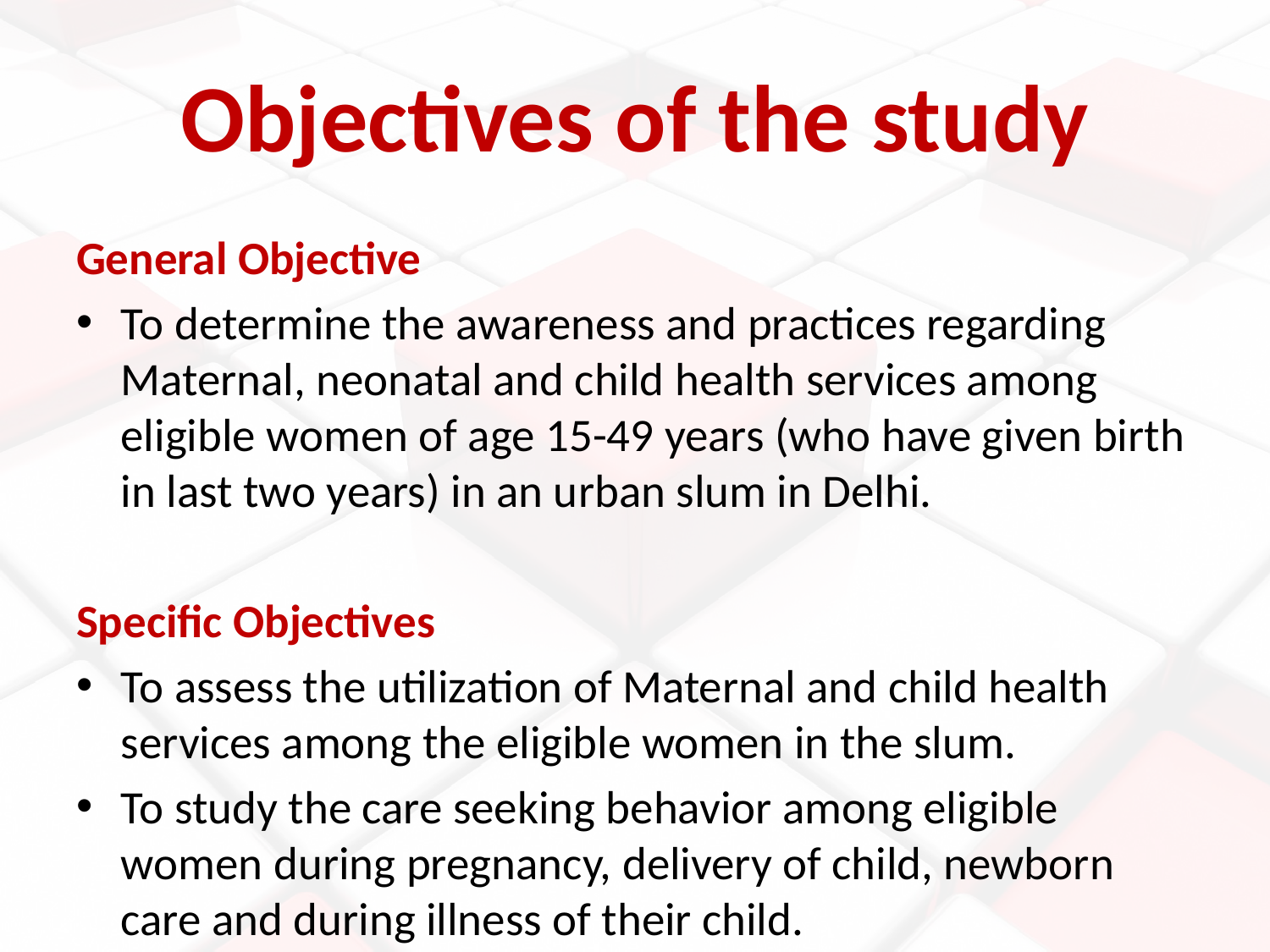

# Objectives of the study
General Objective
To determine the awareness and practices regarding Maternal, neonatal and child health services among eligible women of age 15-49 years (who have given birth in last two years) in an urban slum in Delhi.

Specific Objectives
To assess the utilization of Maternal and child health services among the eligible women in the slum.
To study the care seeking behavior among eligible women during pregnancy, delivery of child, newborn care and during illness of their child.